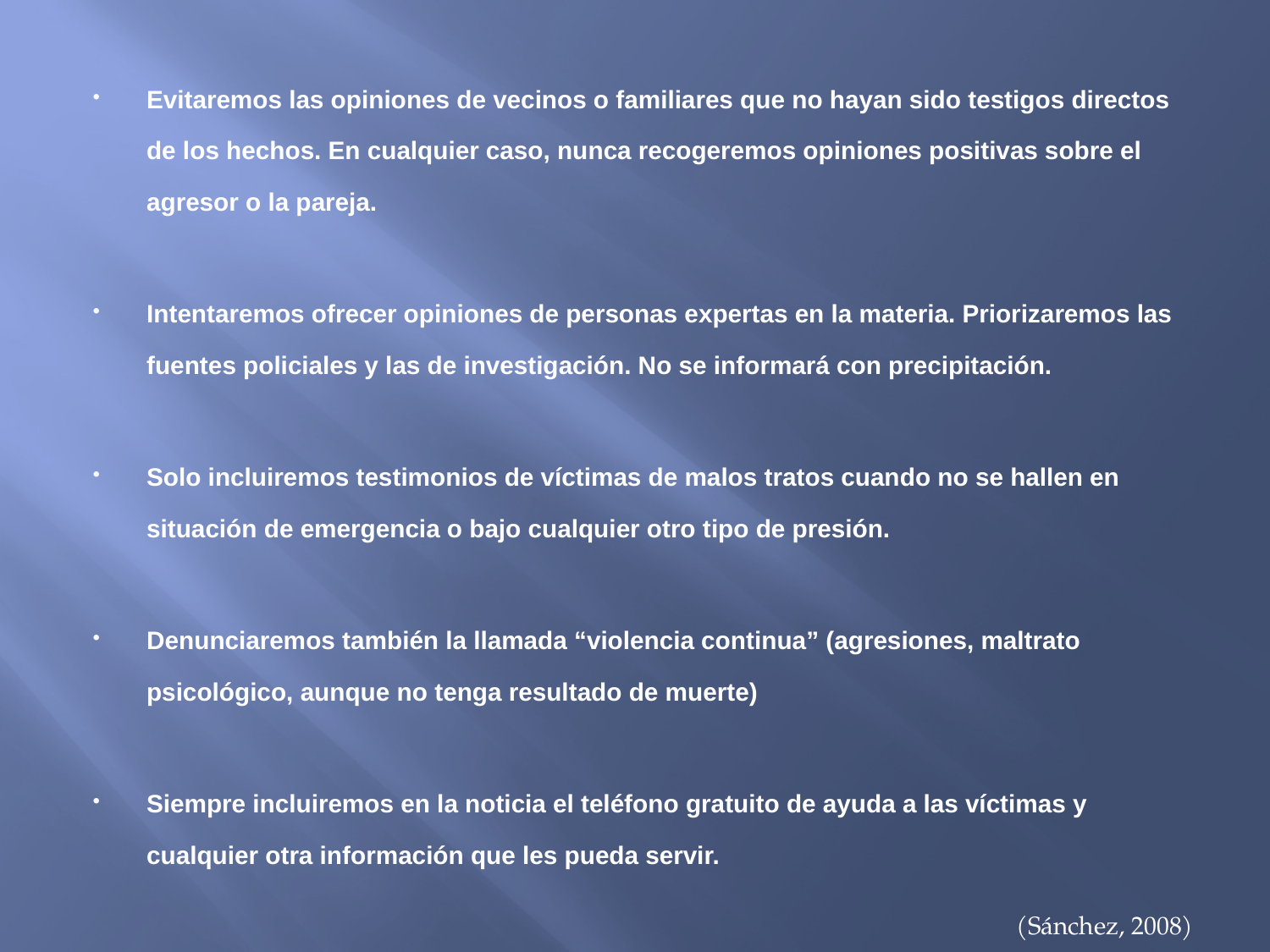

#
Evitaremos las opiniones de vecinos o familiares que no hayan sido testigos directos de los hechos. En cualquier caso, nunca recogeremos opiniones positivas sobre el agresor o la pareja.

Intentaremos ofrecer opiniones de personas expertas en la materia. Priorizaremos las fuentes policiales y las de investigación. No se informará con precipitación.

Solo incluiremos testimonios de víctimas de malos tratos cuando no se hallen en situación de emergencia o bajo cualquier otro tipo de presión.

Denunciaremos también la llamada “violencia continua” (agresiones, maltrato psicológico, aunque no tenga resultado de muerte)

Siempre incluiremos en la noticia el teléfono gratuito de ayuda a las víctimas y cualquier otra información que les pueda servir.

(Sánchez, 2008)